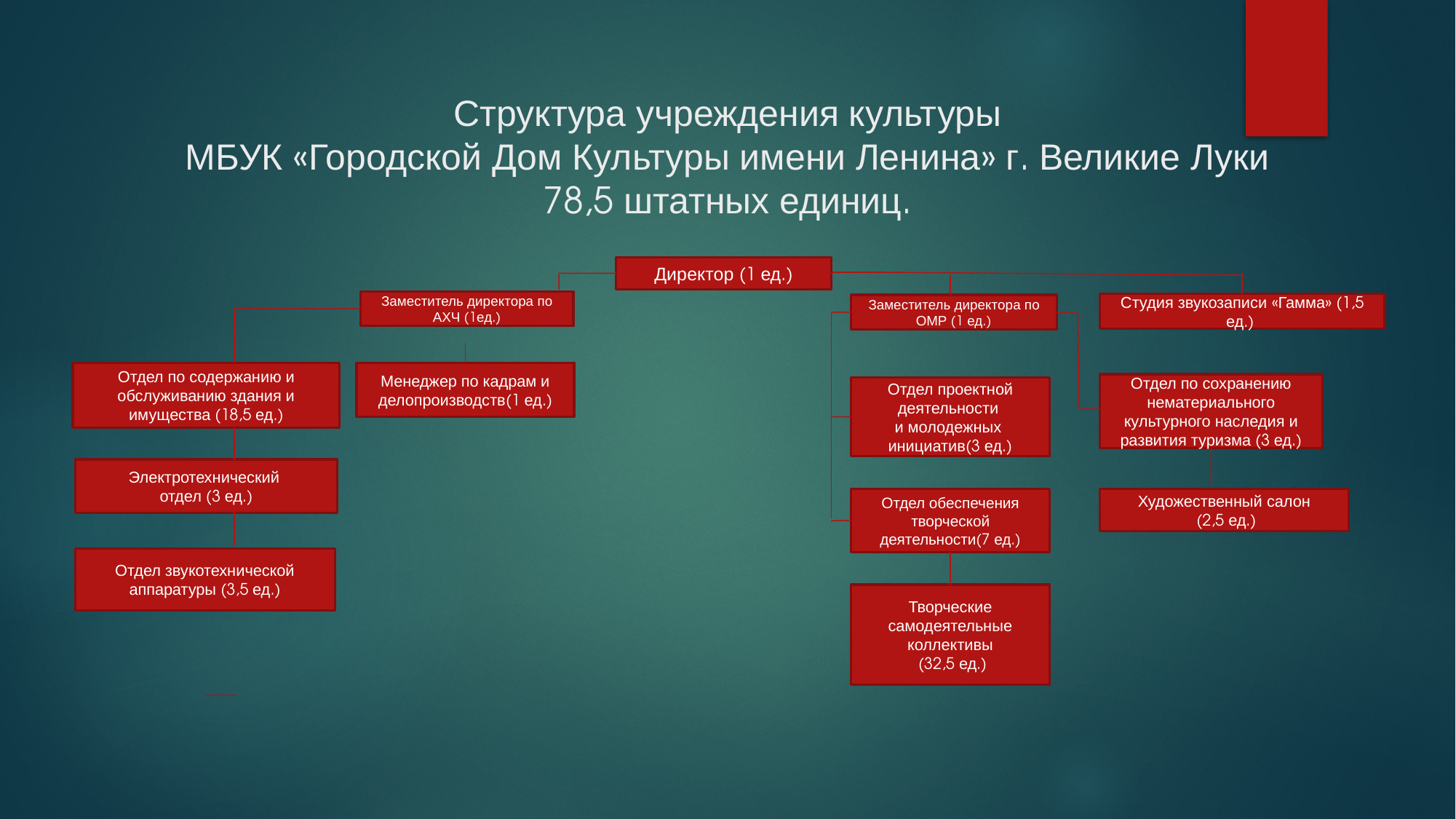

# Структура учреждения культуры МБУК «Городской Дом Культуры имени Ленина» г. Великие Луки 78,5 штатных единиц.
Директор (1 ед.)
Заместитель директора по АХЧ (1ед.)
Студия звукозаписи «Гамма» (1,5 ед.)
Заместитель директора по ОМР (1 ед.)
Отдел по содержанию и обслуживанию здания и имущества (18,5 ед.)
Менеджер по кадрам и делопроизводств(1 ед.)
Отдел проектной деятельности
и молодежных
инициатив(3 ед.)
Электротехнический
отдел (3 ед.)
Отдел обеспечения творческой деятельности(7 ед.)
Художественный салон
 (2,5 ед.)
Отдел звукотехнической аппаратуры (3,5 ед.)
Творческие самодеятельные коллективы
 (32,5 ед.)
Отдел по сохранению нематериального культурного наследия и развития туризма (3 ед.)